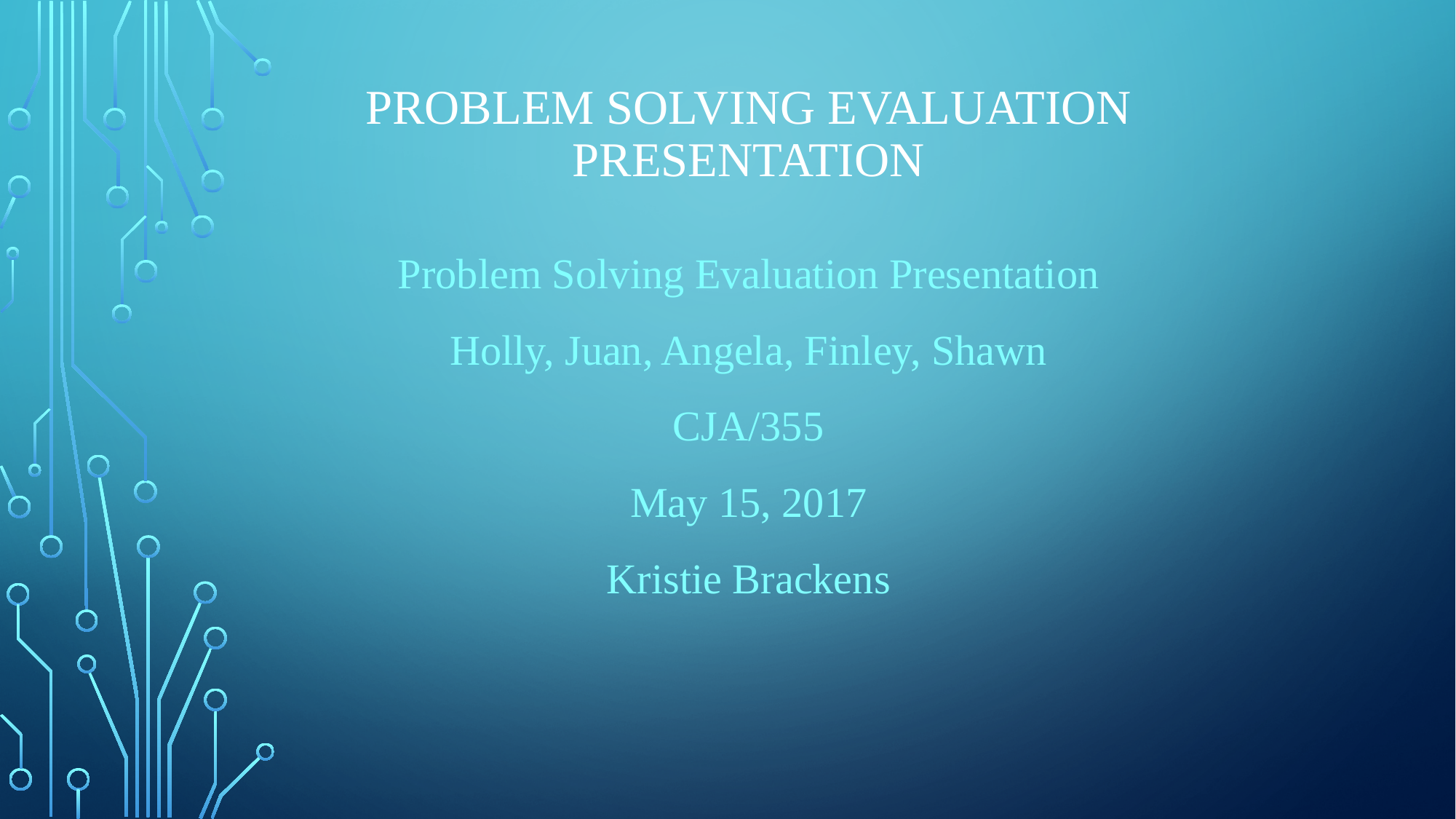

# Problem solving evaluation presentation
Problem Solving Evaluation Presentation
Holly, Juan, Angela, Finley, Shawn
CJA/355
May 15, 2017
Kristie Brackens